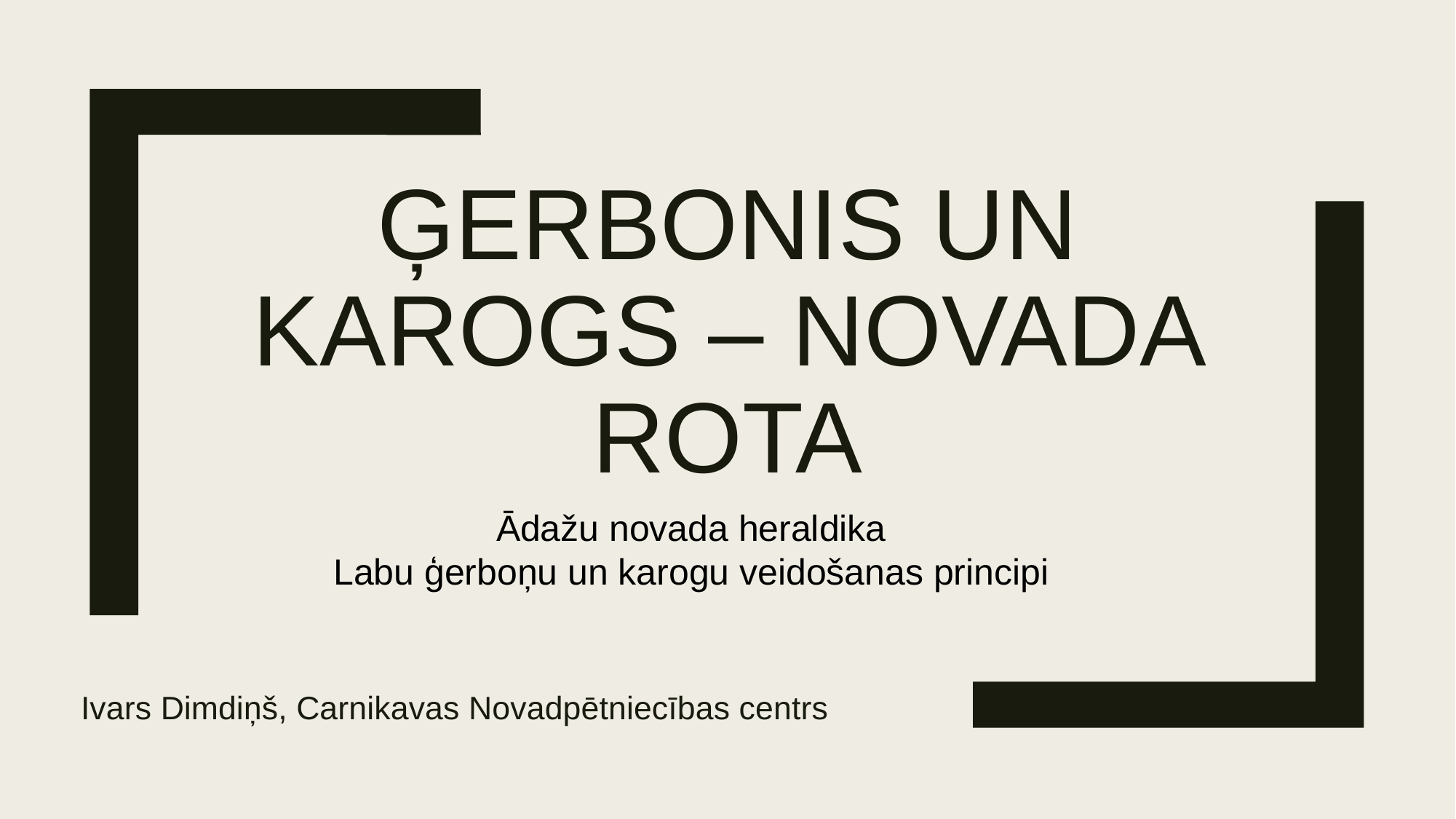

# Ģerbonis un karogs – novada rota
Ādažu novada heraldika
Labu ģerboņu un karogu veidošanas principi
Ivars Dimdiņš, Carnikavas Novadpētniecības centrs